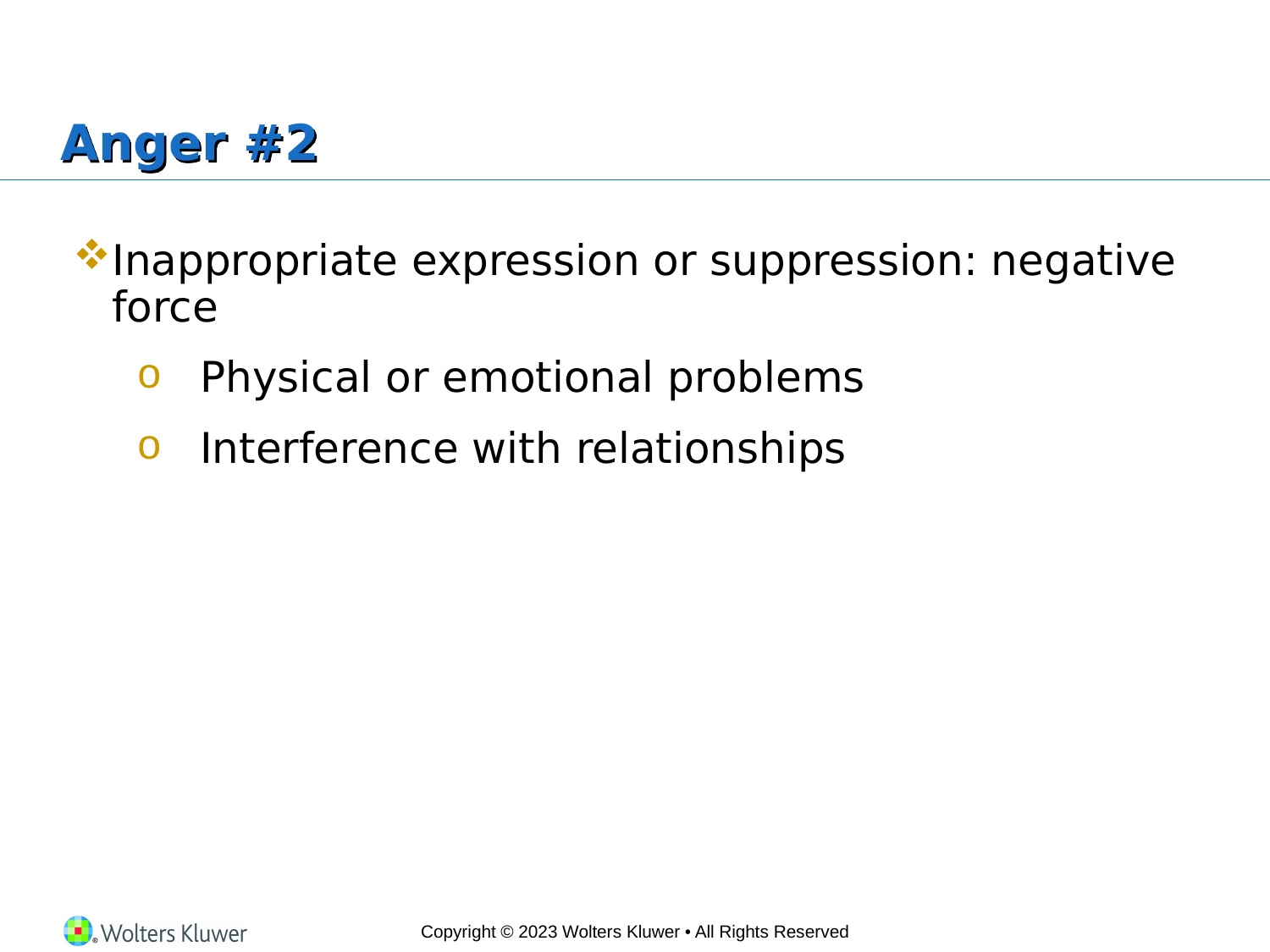

# Anger #2
Inappropriate expression or suppression: negative force
Physical or emotional problems
Interference with relationships